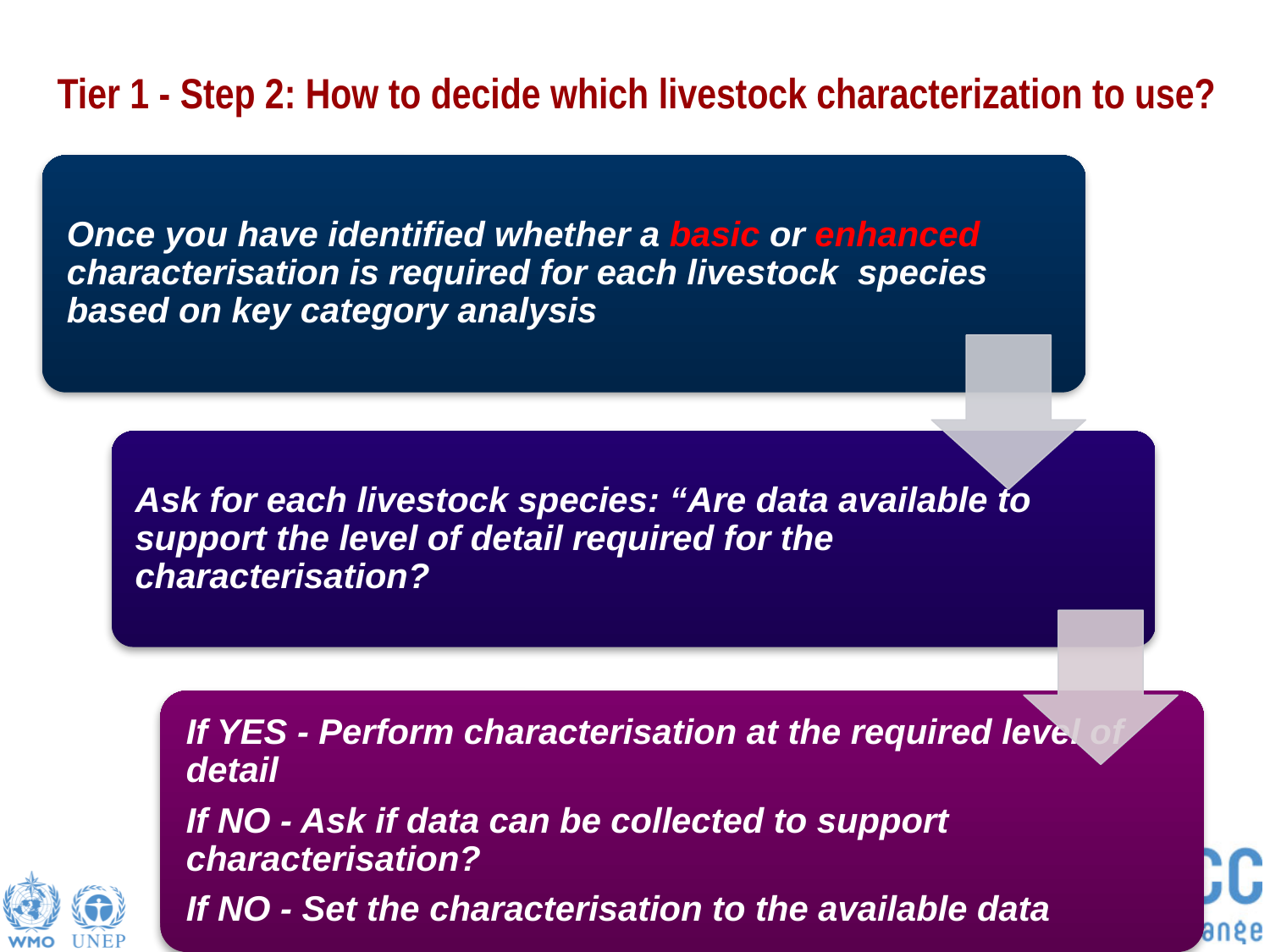

# Tier 1 - Step 2: How to decide which livestock characterization to use?
Once you have identified whether a basic or enhanced characterisation is required for each livestock  species based on key category analysis
Ask for each livestock species: “Are data available to support the level of detail required for the characterisation?
If YES - Perform characterisation at the required level of detail
If NO - Ask if data can be collected to support characterisation?
If NO - Set the characterisation to the available data